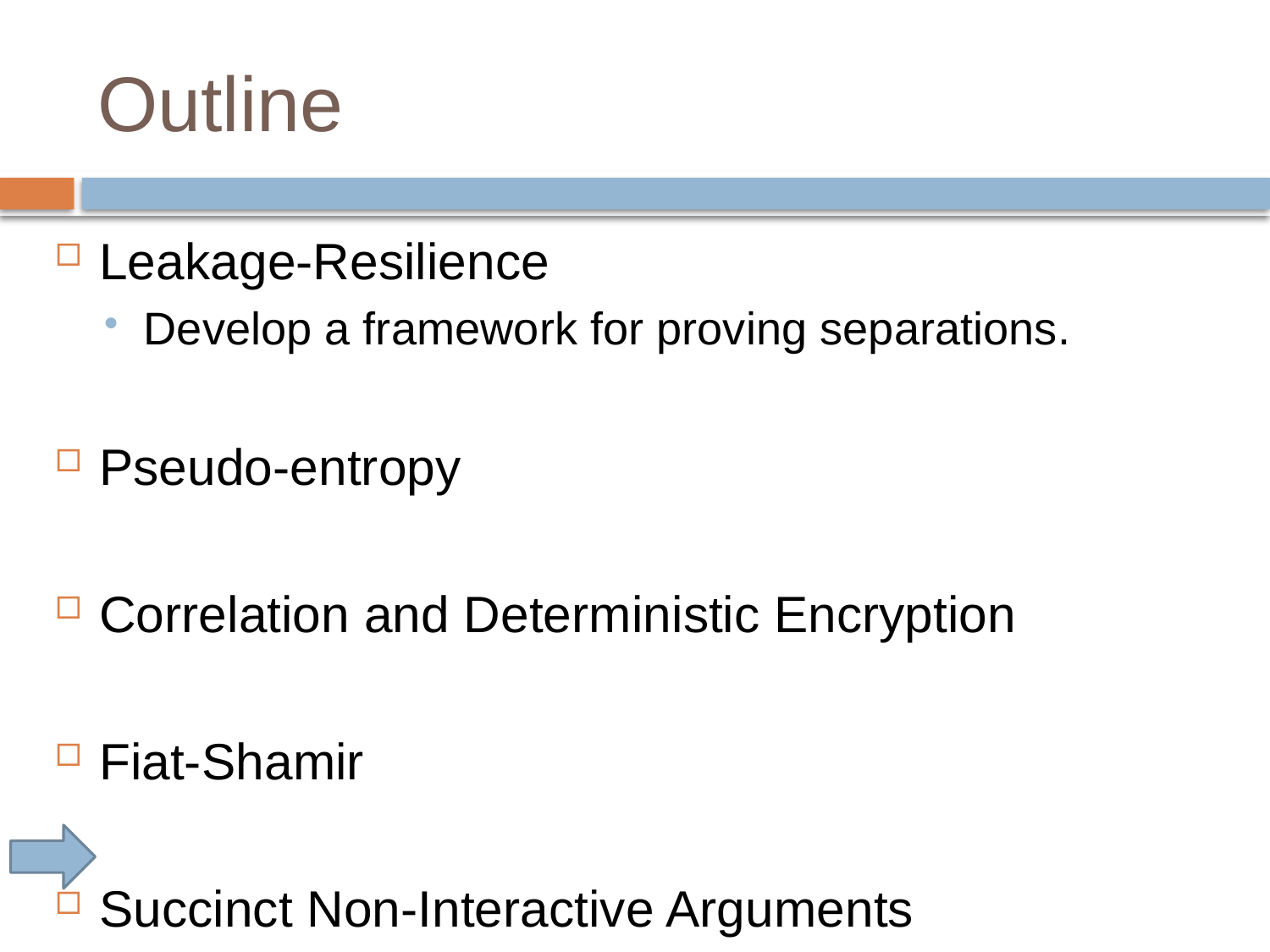

# Outline
Leakage-Resilience
Develop a framework for proving separations.

Pseudo-entropy

Correlation and Deterministic Encryption

Fiat-Shamir

Succinct Non-Interactive Arguments